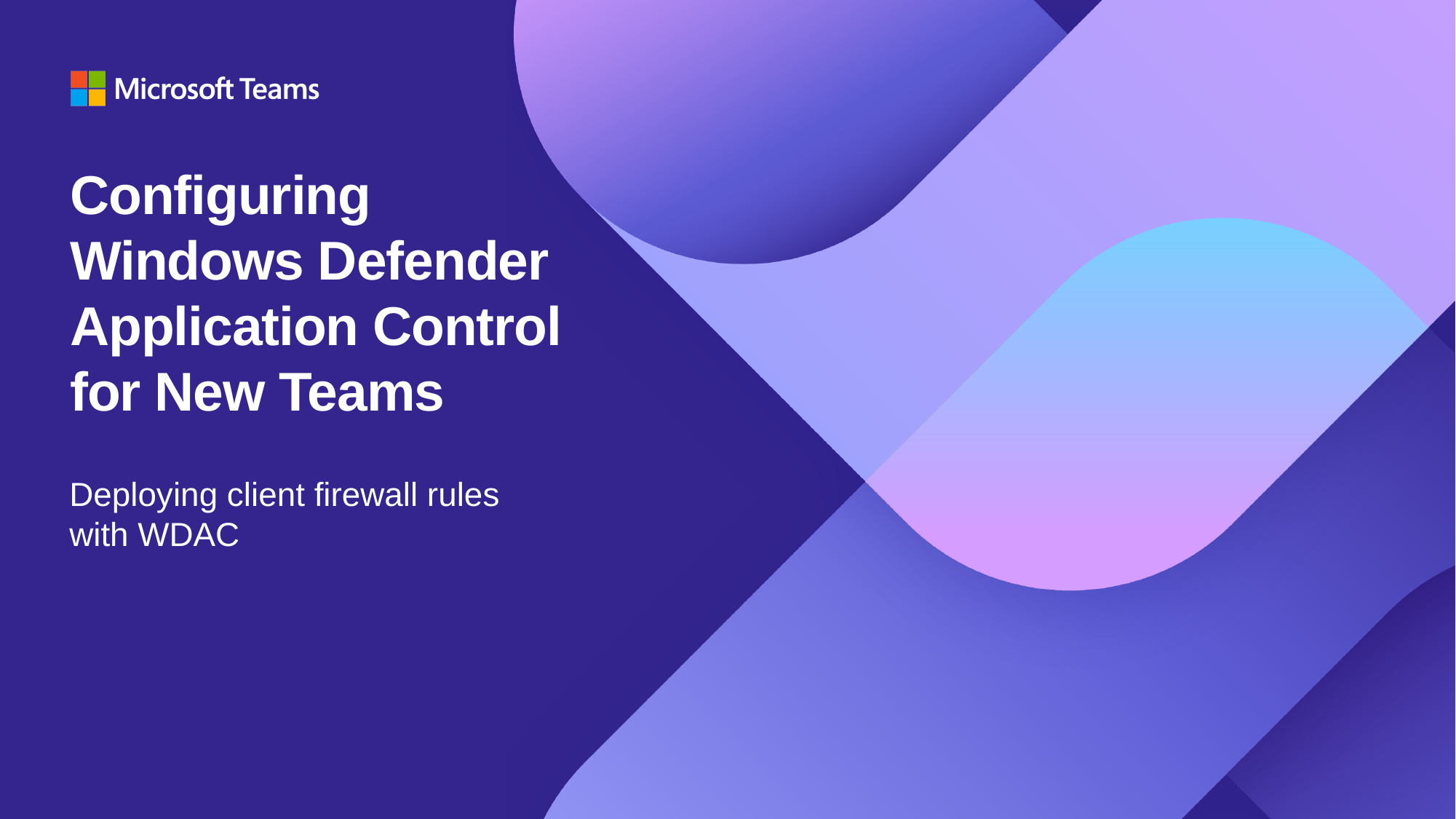

# Configuring Windows Defender Application Control for New Teams
Deploying client firewall rules with WDAC